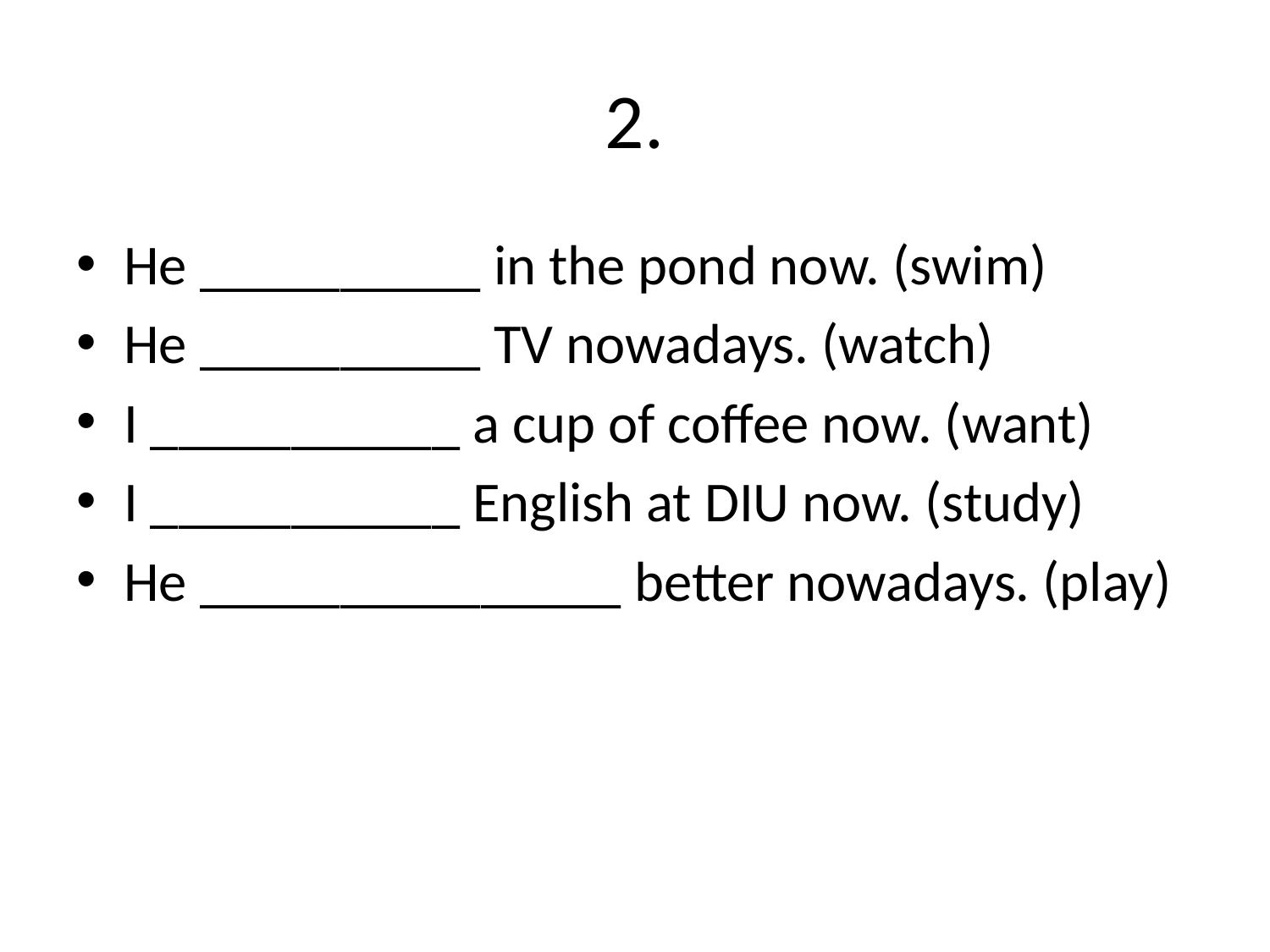

# 2.
He __________ in the pond now. (swim)
He __________ TV nowadays. (watch)
I ___________ a cup of coffee now. (want)
I ___________ English at DIU now. (study)
He _______________ better nowadays. (play)